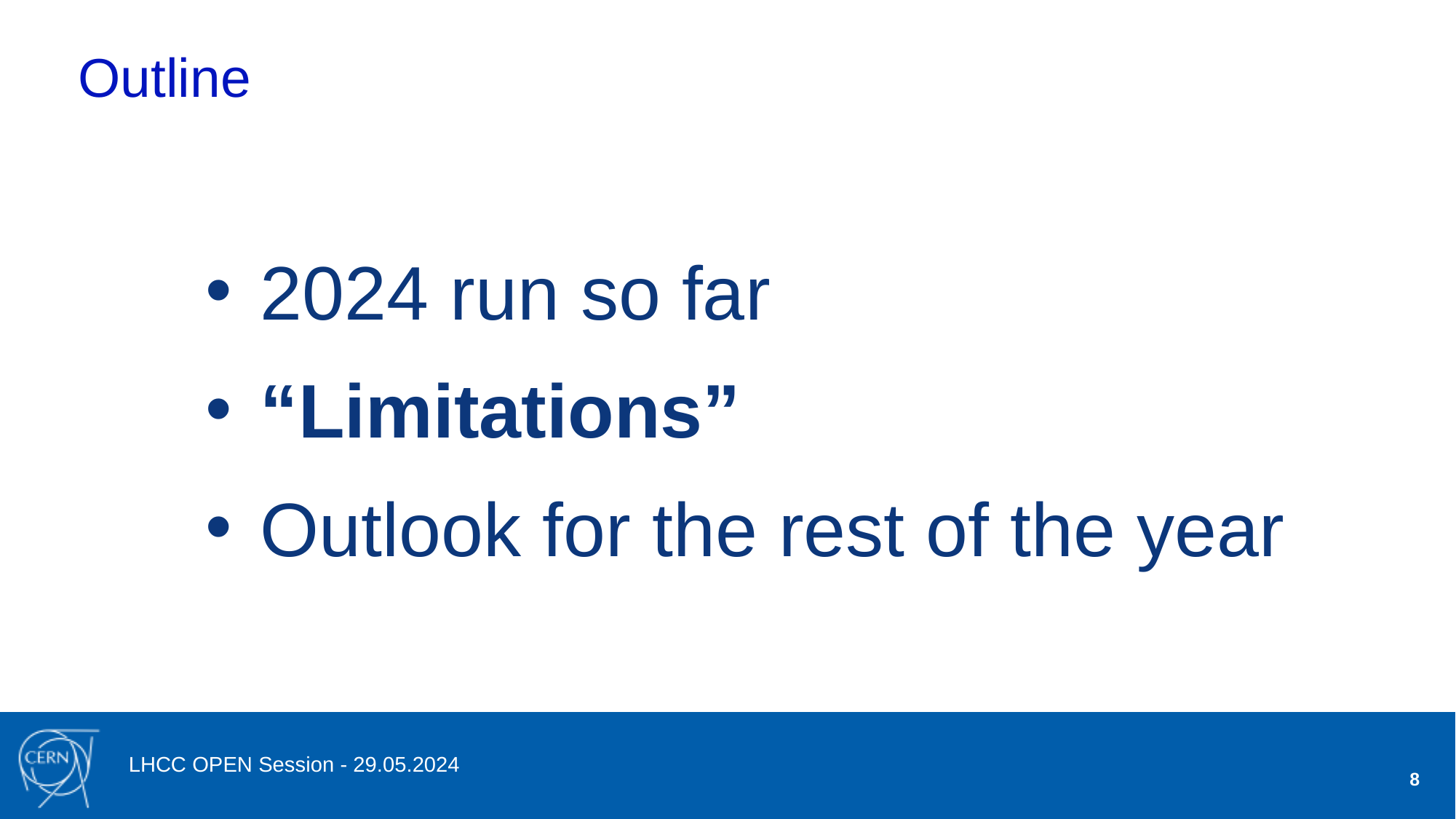

# Outline
2024 run so far
“Limitations”
Outlook for the rest of the year